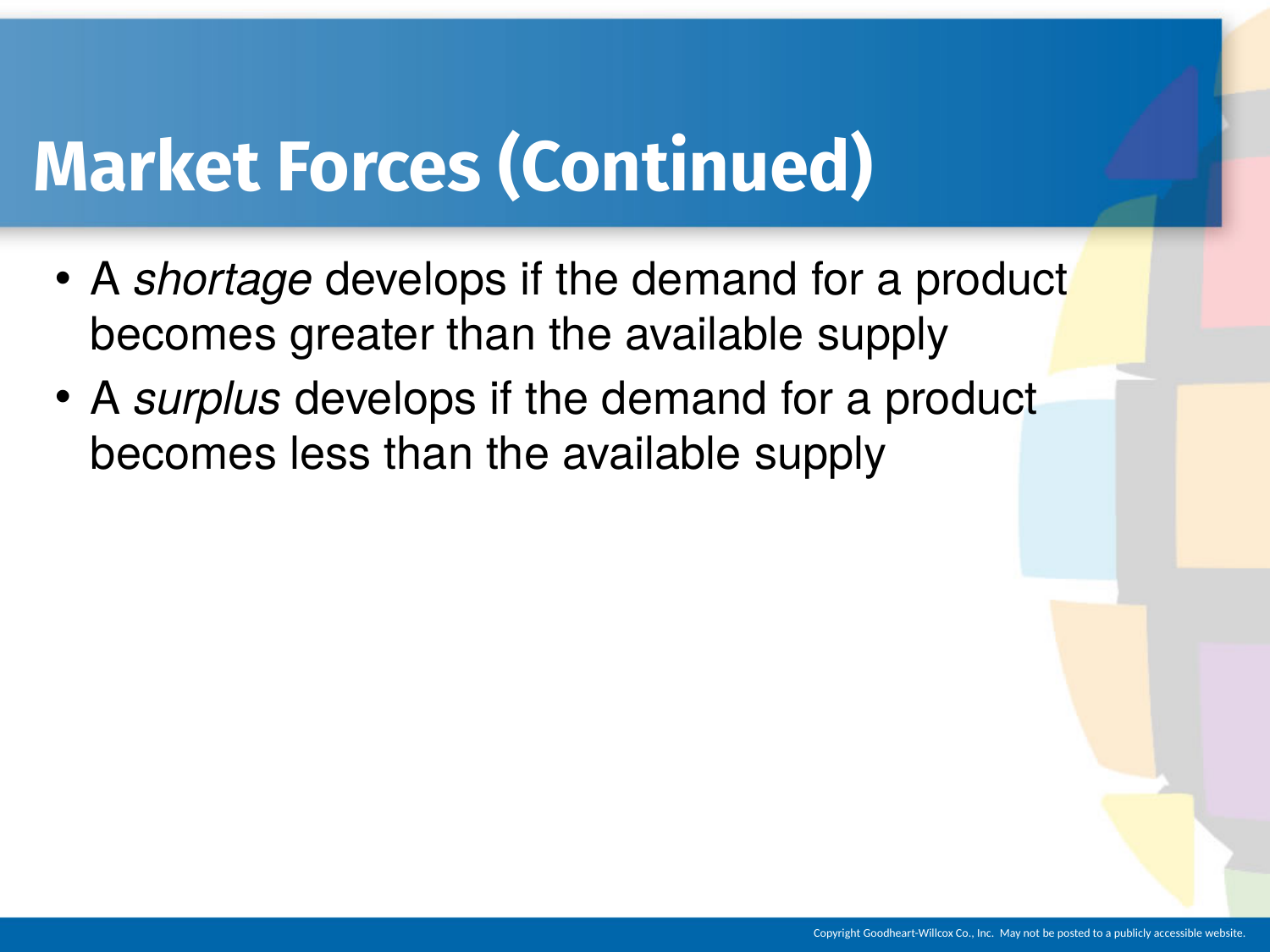

# Market Forces (Continued)
A shortage develops if the demand for a product becomes greater than the available supply
A surplus develops if the demand for a product becomes less than the available supply